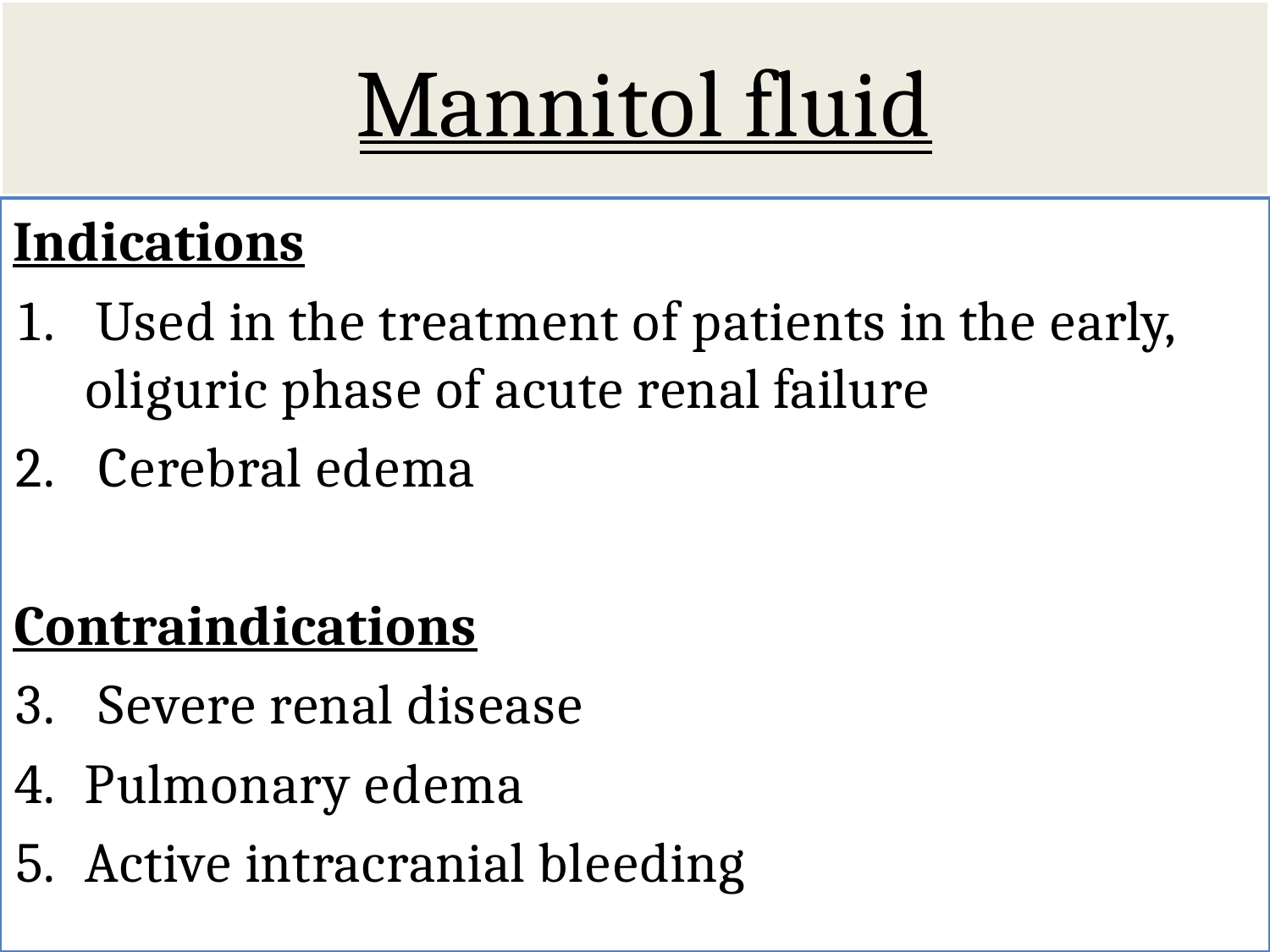

# Mannitol fluid
Indications
 Used in the treatment of patients in the early, oliguric phase of acute renal failure
 Cerebral edema

Contraindications
 Severe renal disease
Pulmonary edema
Active intracranial bleeding